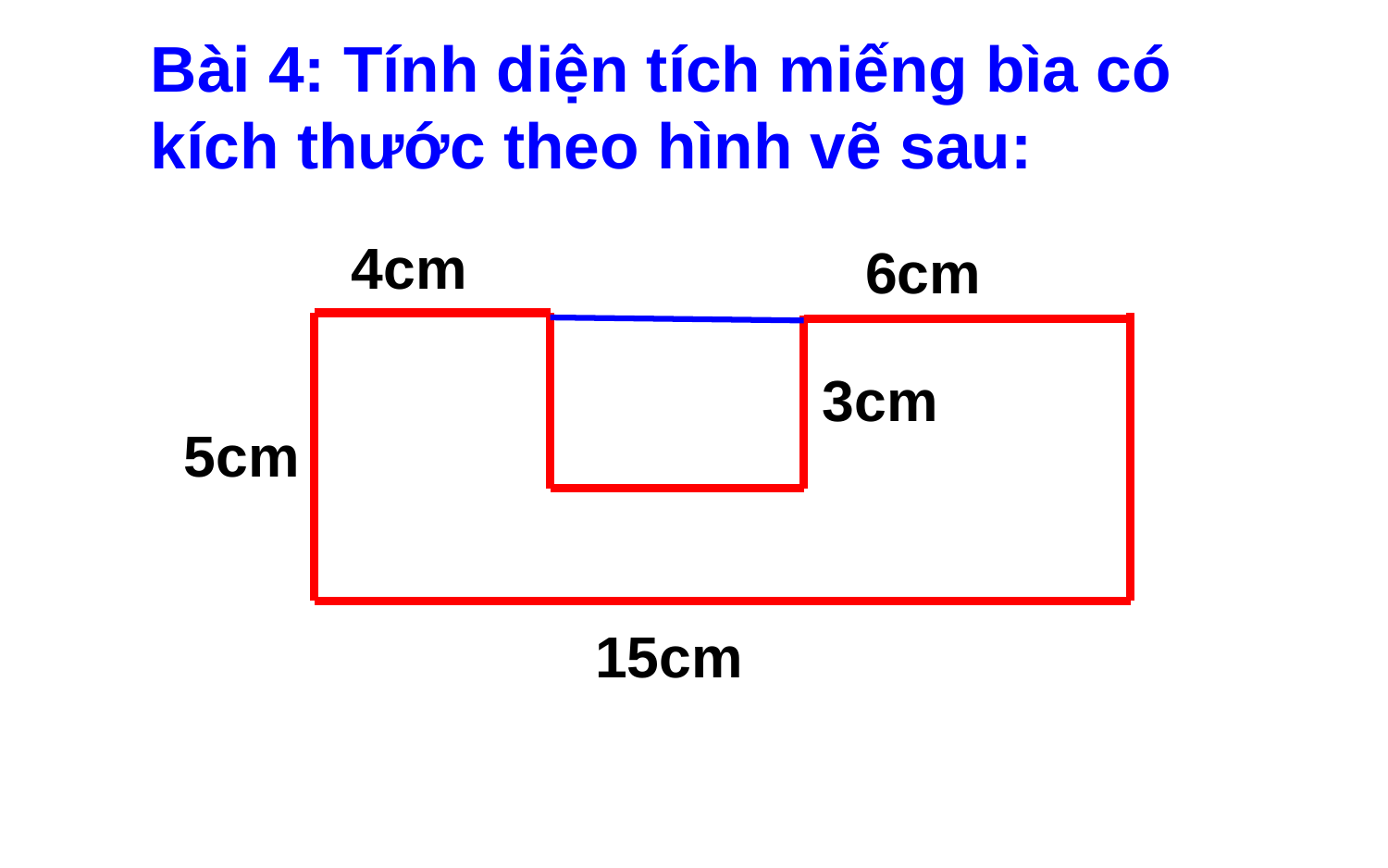

Bài 4: Tính diện tích miếng bìa có kích thước theo hình vẽ sau:
4cm
6cm
3cm
5cm
15cm